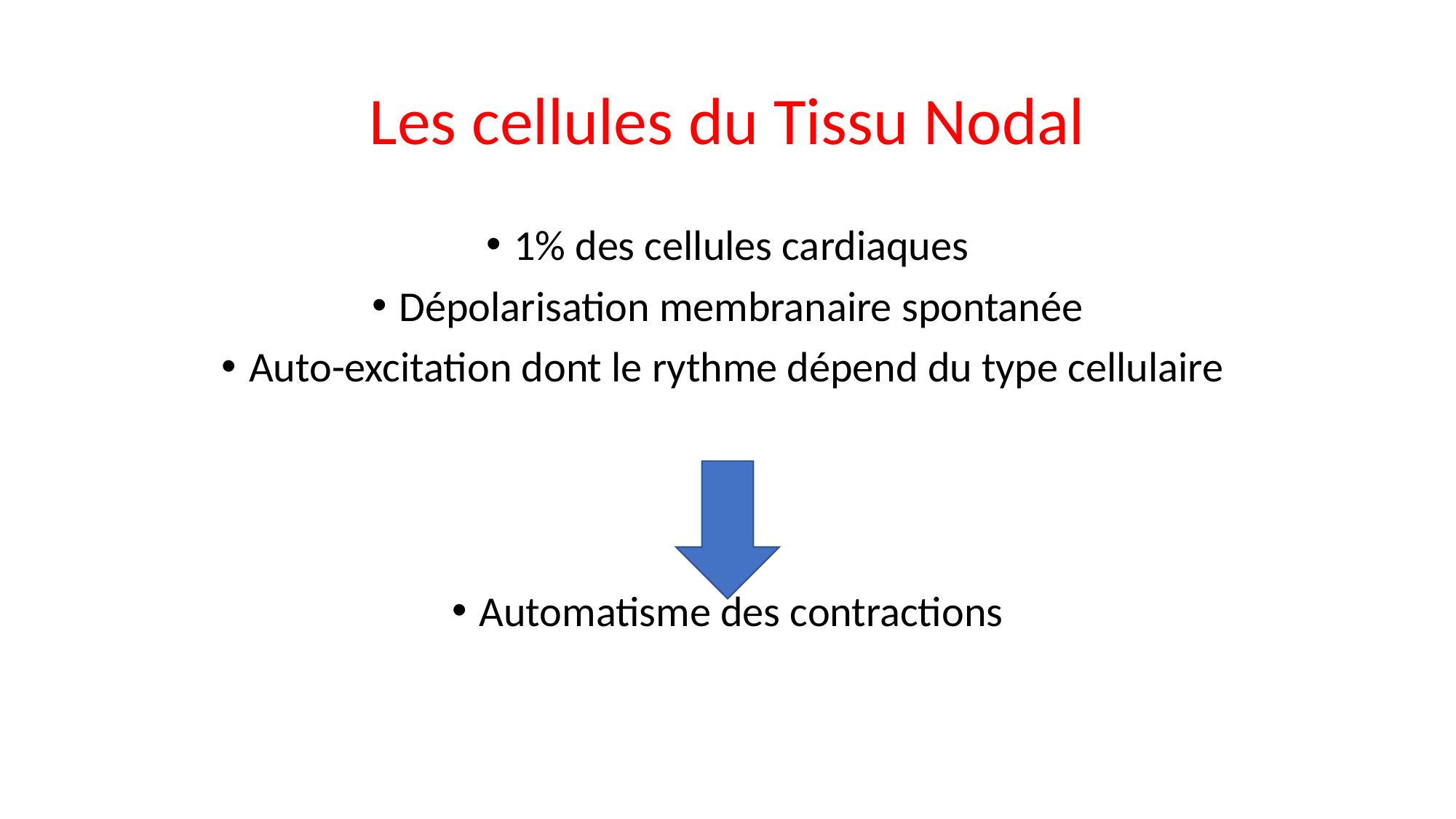

# Les cellules du Tissu Nodal
1% des cellules cardiaques
Dépolarisation membranaire spontanée
Auto-excitation dont le rythme dépend du type cellulaire

Automatisme des contractions